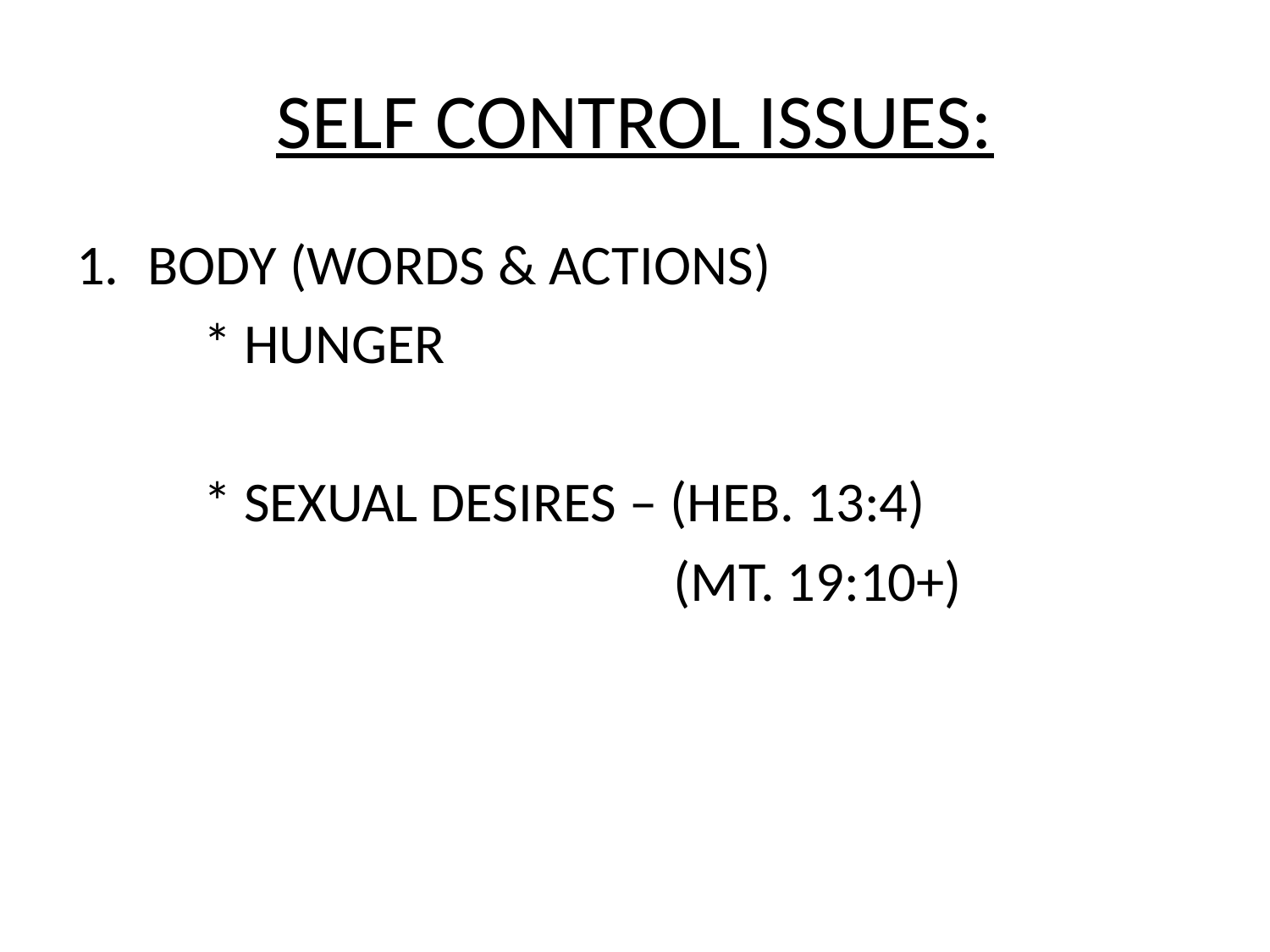

# SELF CONTROL ISSUES:
BODY (WORDS & ACTIONS)
	* HUNGER

	* SEXUAL DESIRES – (HEB. 13:4)
				       (MT. 19:10+)